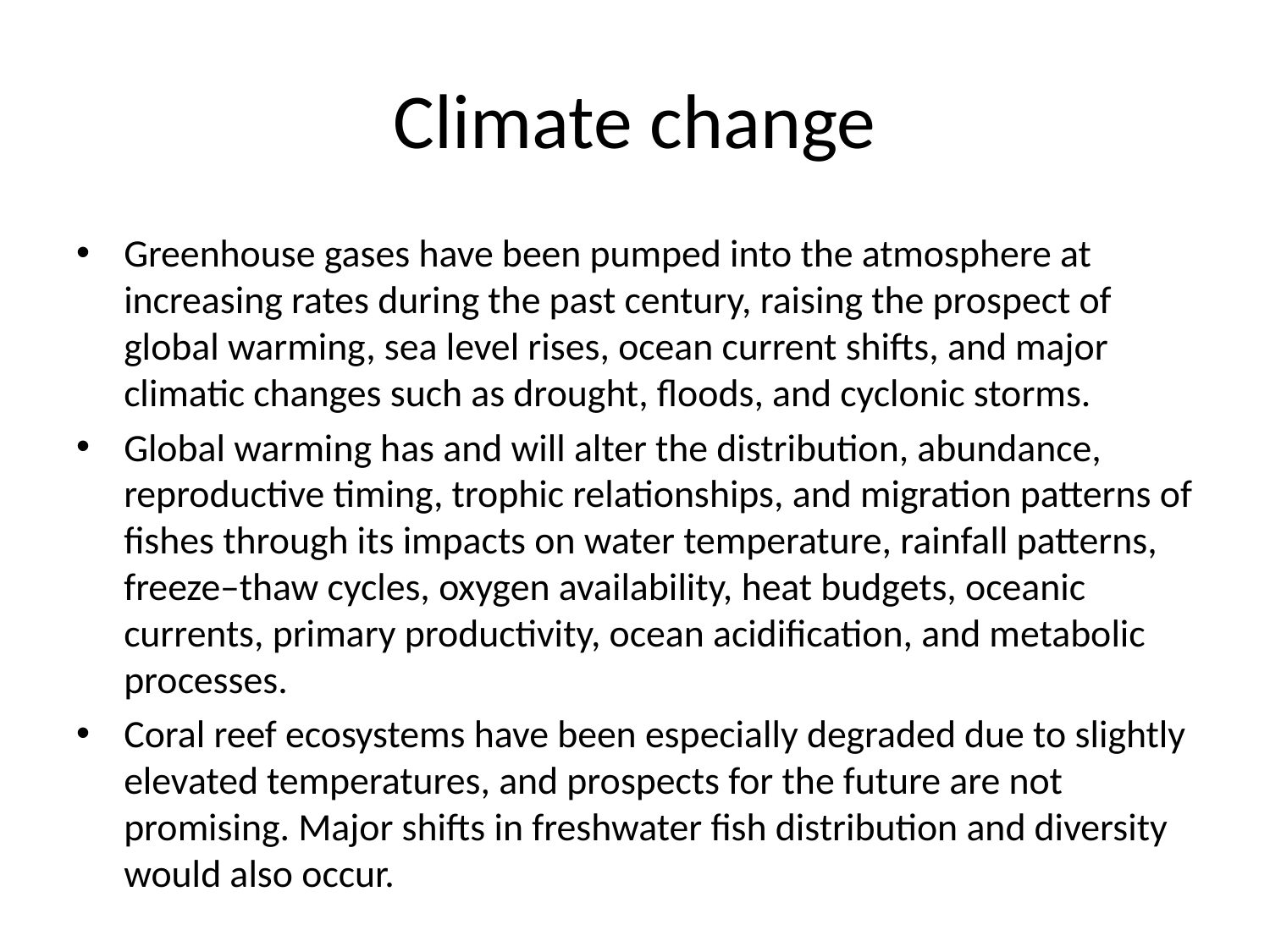

# Climate change
Greenhouse gases have been pumped into the atmosphere at increasing rates during the past century, raising the prospect of global warming, sea level rises, ocean current shifts, and major climatic changes such as drought, floods, and cyclonic storms.
Global warming has and will alter the distribution, abundance, reproductive timing, trophic relationships, and migration patterns of fishes through its impacts on water temperature, rainfall patterns, freeze–thaw cycles, oxygen availability, heat budgets, oceanic currents, primary productivity, ocean acidification, and metabolic processes.
Coral reef ecosystems have been especially degraded due to slightly elevated temperatures, and prospects for the future are not promising. Major shifts in freshwater fish distribution and diversity would also occur.